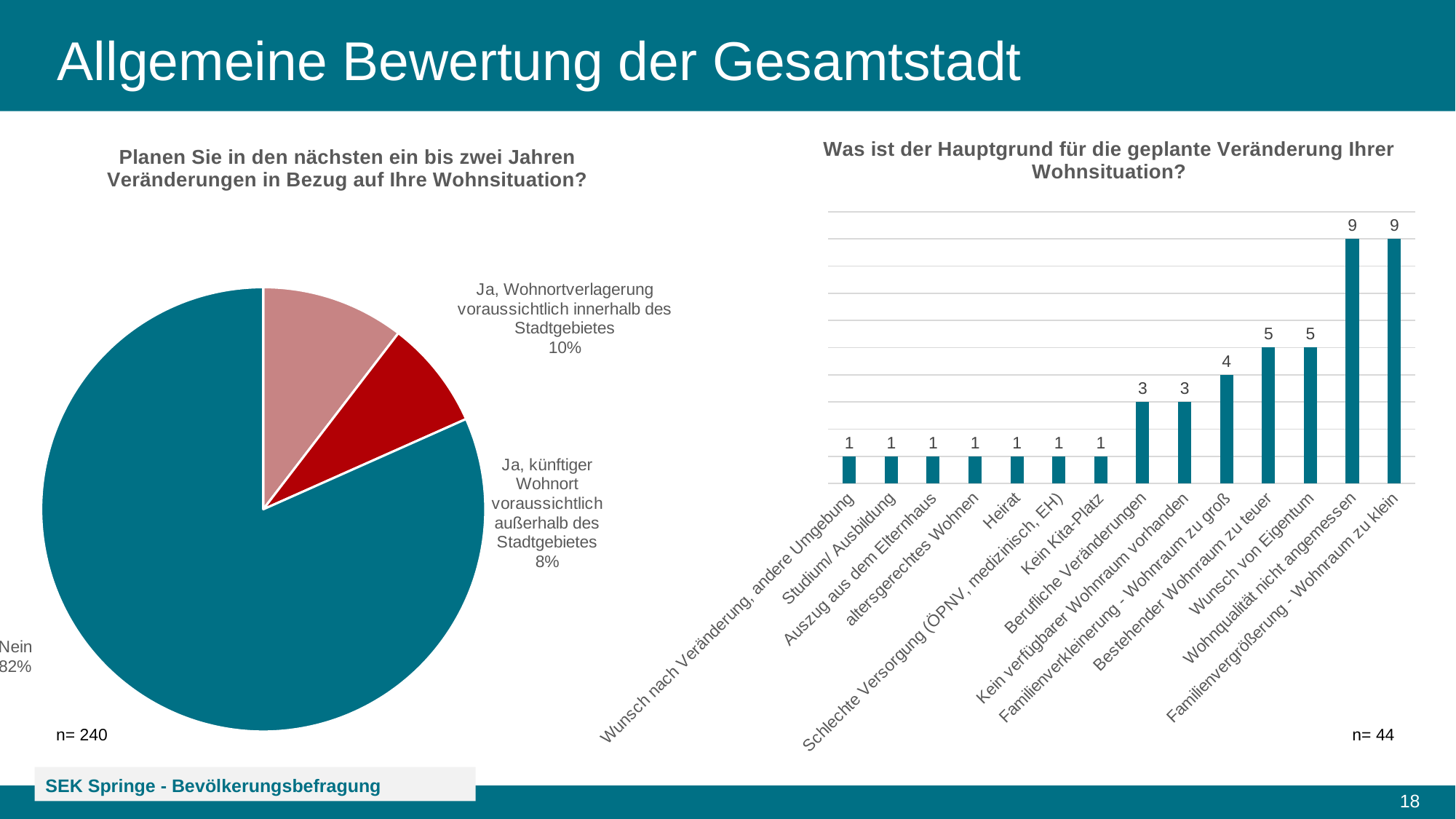

# Allgemeine Bewertung der Gesamtstadt

### Chart: Planen Sie in den nächsten ein bis zwei Jahren Veränderungen in Bezug auf Ihre Wohnsituation?

| Category |  |
|---|---|
| Ja, Wohnortverlagerung voraussichtlich innerhalb des Stadtgebietes | 0.10416666666666667 |
| Ja, künftiger Wohnort voraussichtlich außerhalb des Stadtgebietes | 0.07916666666666666 |
| Nein | 0.8166666666666667 |

### Chart: Was ist der Hauptgrund für die geplante Veränderung Ihrer Wohnsituation?

| Category |  |
|---|---|
| Wunsch nach Veränderung, andere Umgebung | 1.0 |
| Studium/ Ausbildung | 1.0 |
| Auszug aus dem Elternhaus | 1.0 |
| altersgerechtes Wohnen | 1.0 |
| Heirat | 1.0 |
| Schlechte Versorgung (ÖPNV, medizinisch, EH) | 1.0 |
| Kein Kita-Platz | 1.0 |
| Berufliche Veränderungen | 3.0 |
| Kein verfügbarer Wohnraum vorhanden | 3.0 |
| Familienverkleinerung - Wohnraum zu groß | 4.0 |
| Bestehender Wohnraum zu teuer | 5.0 |
| Wunsch von Eigentum | 5.0 |
| Wohnqualität nicht angemessen | 9.0 |
| Familienvergrößerung - Wohnraum zu klein | 9.0 |
n= 240
n= 44